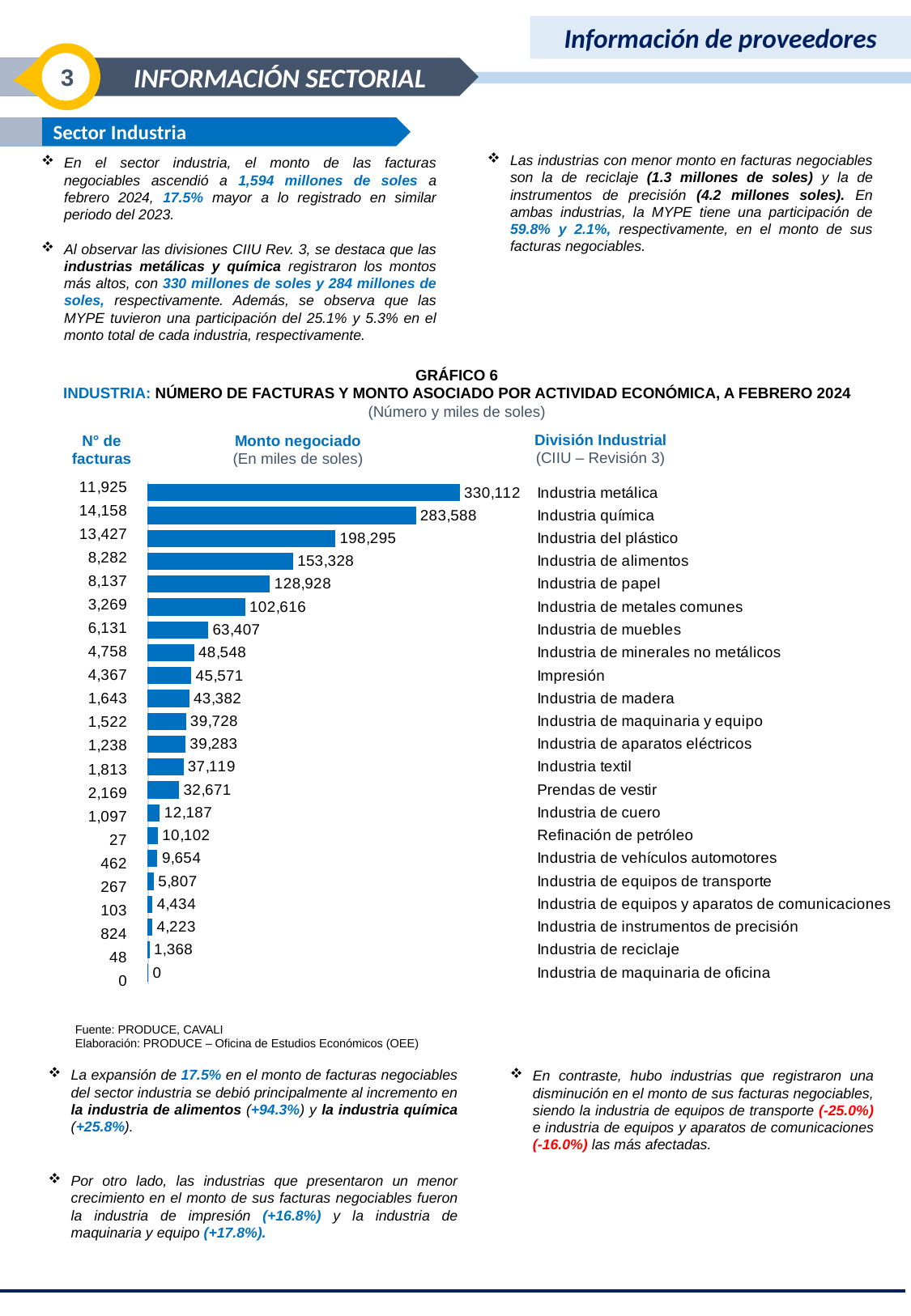

Información de proveedores

3

INFORMACIÓN SECTORIAL

         Sector Industria
Las industrias con menor monto en facturas negociables son la de reciclaje (1.3 millones de soles) y la de instrumentos de precisión (4.2 millones soles). En ambas industrias, la MYPE tiene una participación de 59.8% y 2.1%, respectivamente, en el monto de sus facturas negociables.
En el sector industria, el monto de las facturas negociables ascendió a 1,594 millones de soles a febrero 2024, 17.5% mayor a lo registrado en similar periodo del 2023.

Al observar las divisiones CIIU Rev. 3, se destaca que las industrias metálicas y química registraron los montos más altos, con 330 millones de soles y 284 millones de soles, respectivamente. Además, se observa que las MYPE tuvieron una participación del 25.1% y 5.3% en el monto total de cada industria, respectivamente.
GRÁFICO 6
INDUSTRIA: NÚMERO DE FACTURAS Y MONTO ASOCIADO POR ACTIVIDAD ECONÓMICA, A FEBRERO 2024
(Número y miles de soles)
División Industrial
(CIIU – Revisión 3)
N° de facturas
Monto negociado
(En miles de soles)

### Chart

| Category |  |
|---|---|
| 11925 | 8282.0 |
| 14158 | 8137.0 |
| 13427 | 3269.0 |
| 8282 | 6131.0 |
| 8137 | 4758.0 |
| 3269 | 4367.0 |
| 6131 | 1643.0 |
| 4758 | 1522.0 |
| 4367 | 1238.0 |
| 1643 | 1813.0 |
| 1522 | 2169.0 |
| 1238 | 1097.0 |
| 1813 | 27.0 |
| 2169 | 462.0 |
| 1097 | 267.0 |
| 27 | 103.0 |
| 462 | 824.0 |
| 267 | 48.0 |
| 103 | 0.0 |
| 824 | None |
| 48 | None |
| 0 | None |

### Chart

| Category |  |
|---|---|
| Industria metálica | 330112.1252488403 |
| Industria química | 283588.2861062012 |
| Industria del plástico | 198295.16262084962 |
| Industria de alimentos | 153327.92141710664 |
| Industria de papel | 128927.54483789063 |
| Industria de metales comunes | 102615.96697314453 |
| Industria de muebles | 63406.68801817322 |
| Industria de minerales no metálicos | 48547.989826416015 |
| Impresión | 45570.83198272705 |
| Industria de madera | 43381.959948730466 |
| Industria de maquinaria y equipo | 39727.71799255371 |
| Industria de aparatos eléctricos | 39282.86949084473 |
| Industria textil | 37119.135665161135 |
| Prendas de vestir | 32671.070155761718 |
| Industria de cuero | 12186.83703466797 |
| Refinación de petróleo | 10101.86275 |
| Industria de vehículos automotores | 9653.644557617188 |
| Industria de equipos de transporte | 5807.3431043701175 |
| Industria de equipos y aparatos de comunicaciones | 4434.251892578125 |
| Industria de instrumentos de precisión | 4223.389267333984 |
| Industria de reciclaje | 1368.083953125 |
| Industria de maquinaria de oficina | 0.0 |
Fuente: PRODUCE, CAVALI
Elaboración: PRODUCE – Oficina de Estudios Económicos (OEE)
La expansión de 17.5% en el monto de facturas negociables del sector industria se debió principalmente al incremento en la industria de alimentos (+94.3%) y la industria química (+25.8%).
En contraste, hubo industrias que registraron una disminución en el monto de sus facturas negociables, siendo la industria de equipos de transporte (-25.0%) e industria de equipos y aparatos de comunicaciones (-16.0%) las más afectadas.
Por otro lado, las industrias que presentaron un menor crecimiento en el monto de sus facturas negociables fueron la industria de impresión (+16.8%) y la industria de maquinaria y equipo (+17.8%).